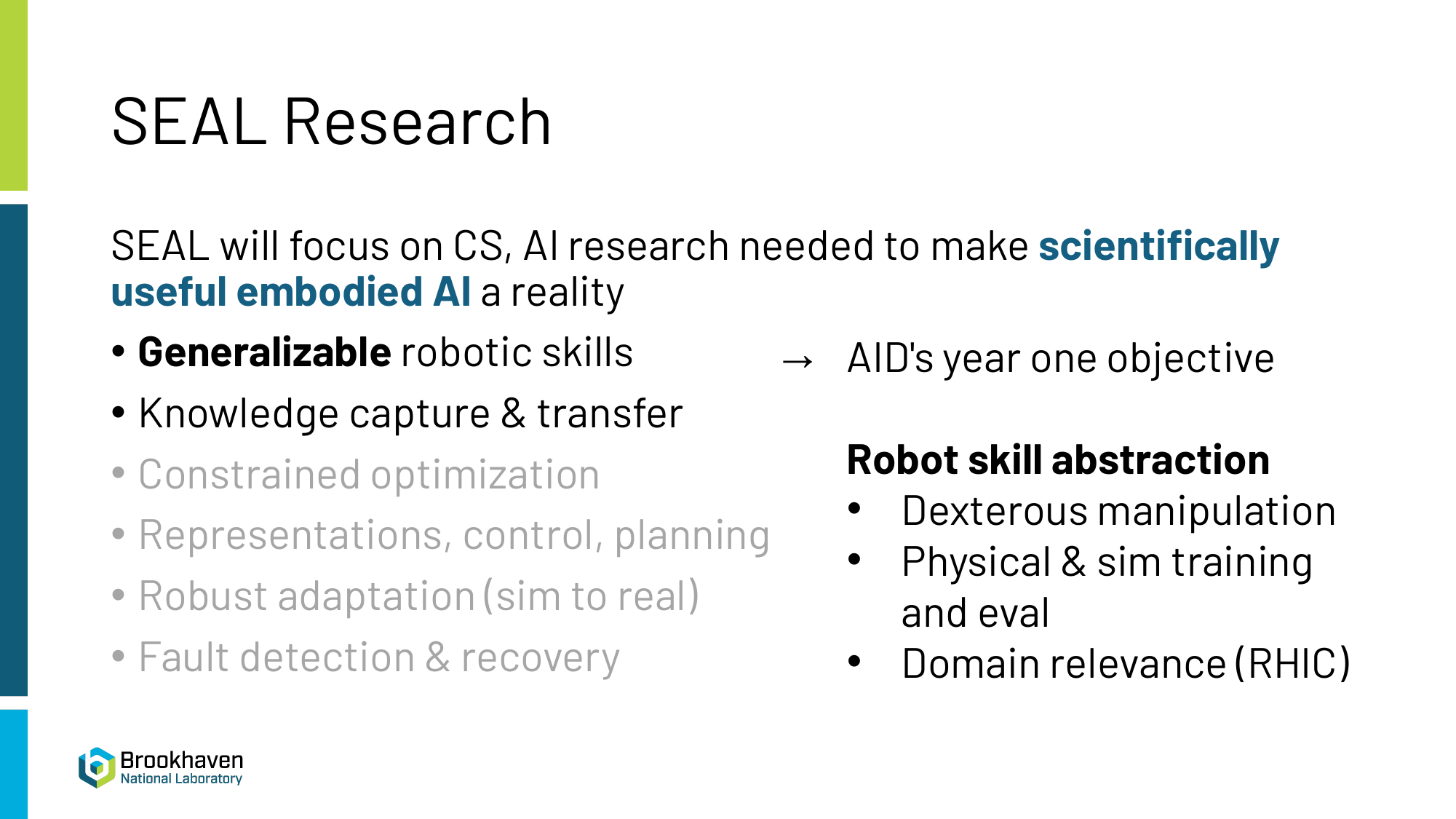

# SEAL Research
SEAL will focus on CS, AI research needed to make scientifically useful embodied AI a reality​
Generalizable robotic skills
Knowledge capture & transfer​
Constrained optimization​
Representations, control, planning​
Robust adaptation (sim to real)​
Fault detection & recovery​
→
AID's year one objective

Robot skill abstraction
Dexterous manipulation
Physical & sim training and eval
Domain relevance (RHIC)